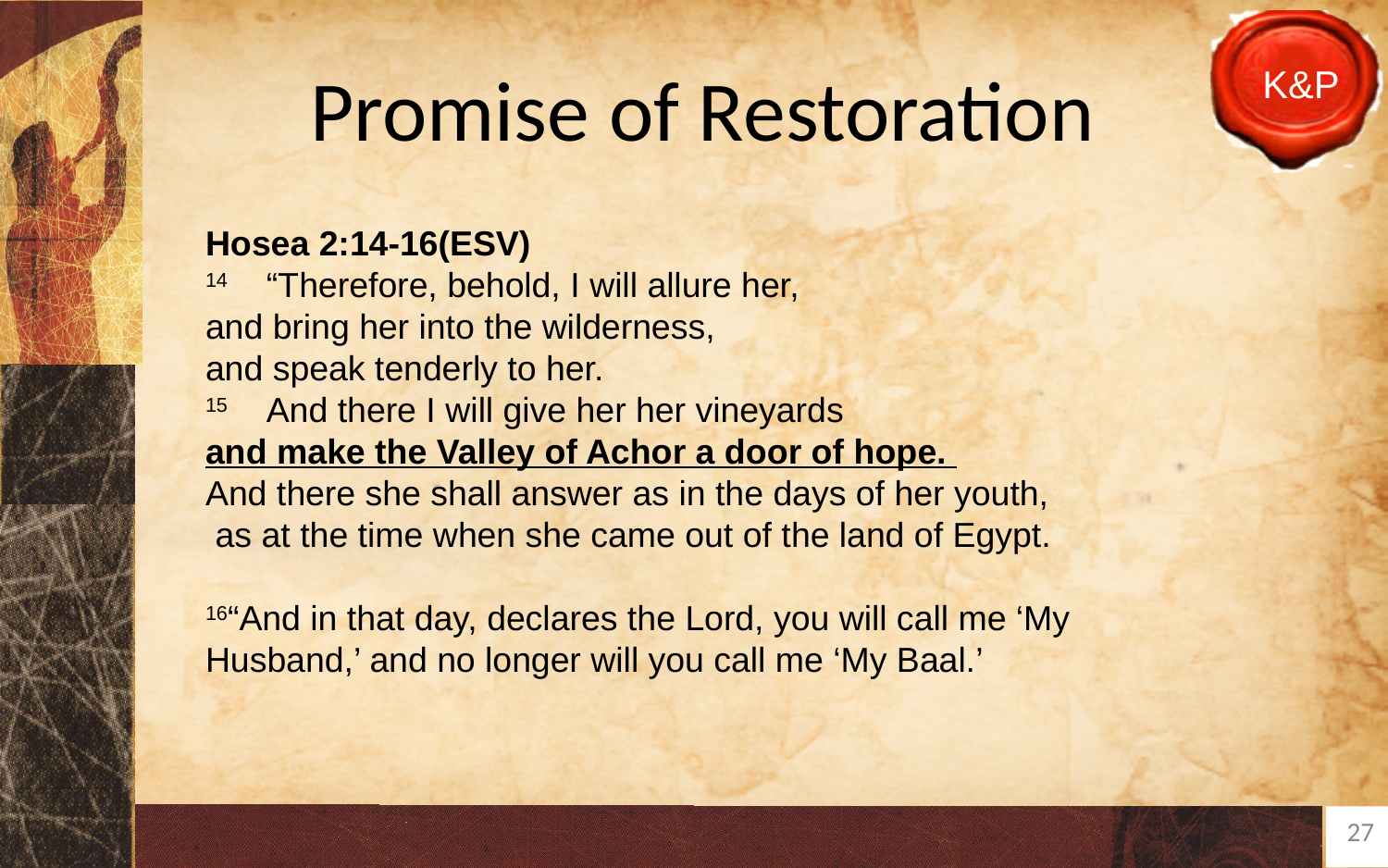

# Promise of Restoration
Hosea 2:14-16(ESV)
14    “Therefore, behold, I will allure her,
and bring her into the wilderness,
and speak tenderly to her.
15    And there I will give her her vineyards
and make the Valley of Achor a door of hope.
And there she shall answer as in the days of her youth,
 as at the time when she came out of the land of Egypt.
16“And in that day, declares the Lord, you will call me ‘My Husband,’ and no longer will you call me ‘My Baal.’